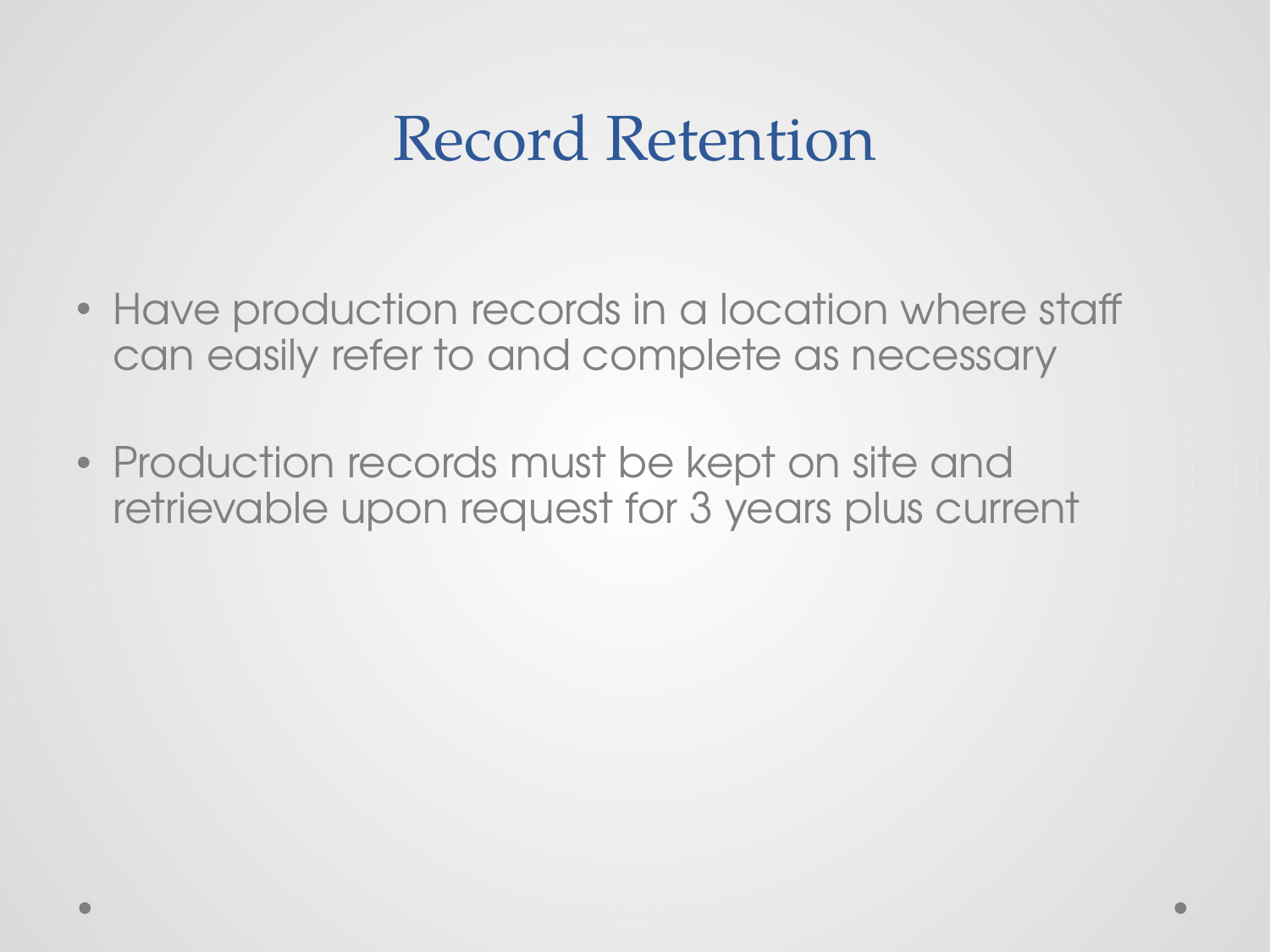

# Record Retention

Have production records in a location where staff can easily refer to and complete as necessary

Production records must be kept on site and retrievable upon request for 3 years plus current